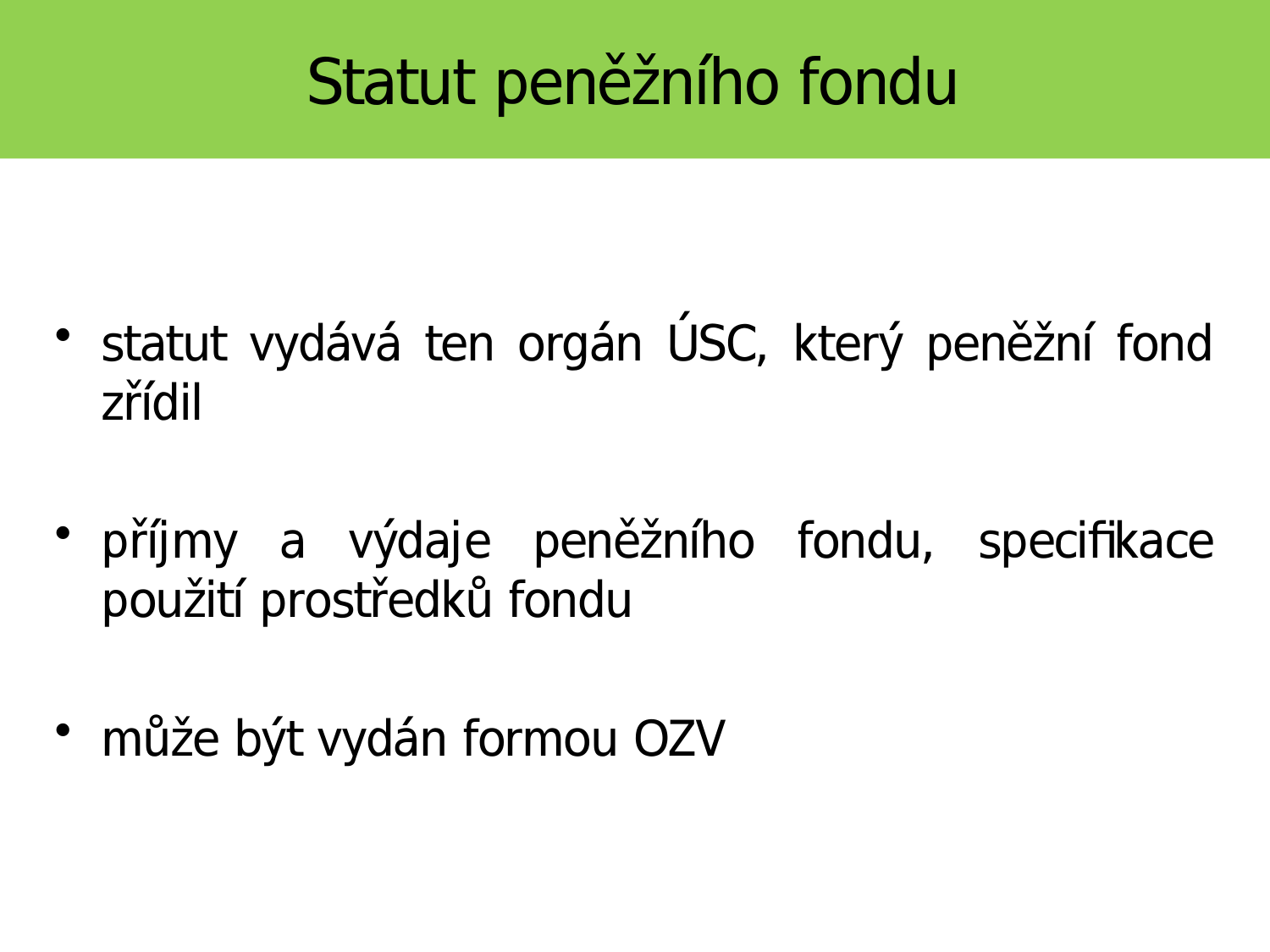

Statut peněžního fondu

statut vydává ten orgán ÚSC, který peněžní fond zřídil

příjmy a výdaje peněžního fondu, specifikace použití prostředků fondu

může být vydán formou OZV